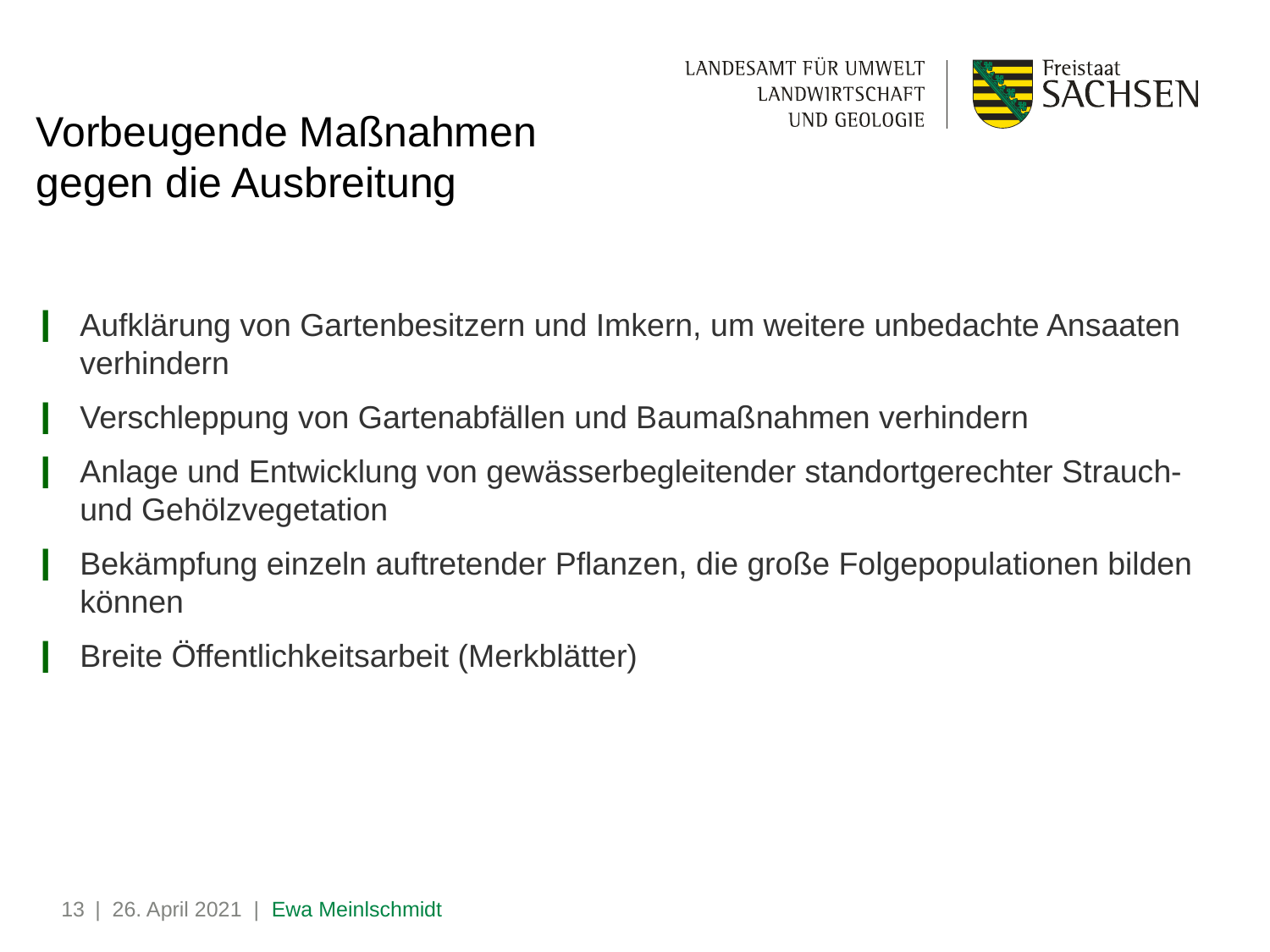

Vorbeugende Maßnahmen
gegen die Ausbreitung

Aufklärung von Gartenbesitzern und Imkern, um weitere unbedachte Ansaaten verhindern
Verschleppung von Gartenabfällen und Baumaßnahmen verhindern
Anlage und Entwicklung von gewässerbegleitender standortgerechter Strauch- und Gehölzvegetation
Bekämpfung einzeln auftretender Pflanzen, die große Folgepopulationen bilden können
Breite Öffentlichkeitsarbeit (Merkblätter)
13
|  26. April 2021  |  Ewa Meinlschmidt